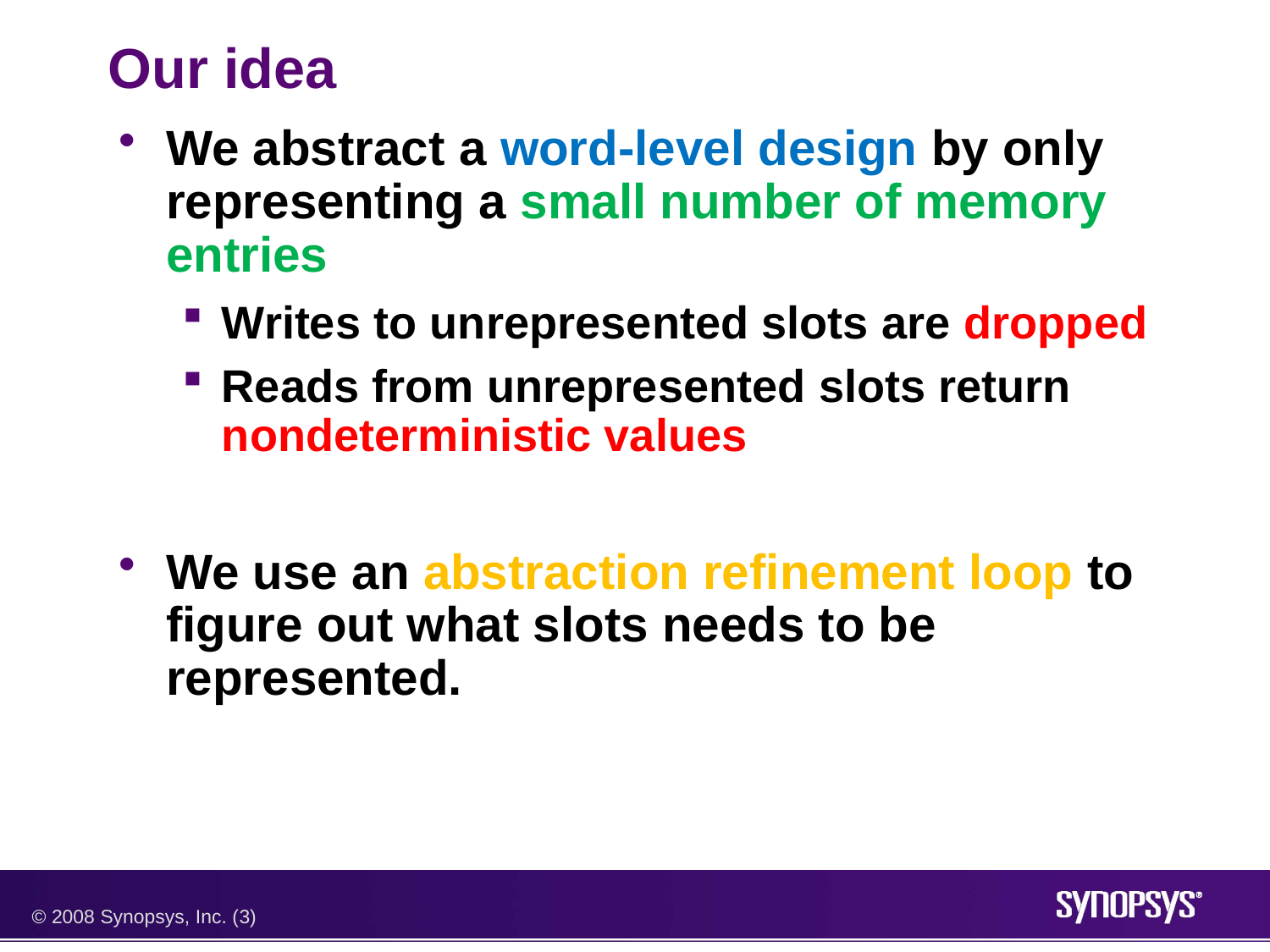

# Our idea
We abstract a word-level design by only representing a small number of memory entries
Writes to unrepresented slots are dropped
Reads from unrepresented slots return nondeterministic values

We use an abstraction refinement loop to figure out what slots needs to be represented.